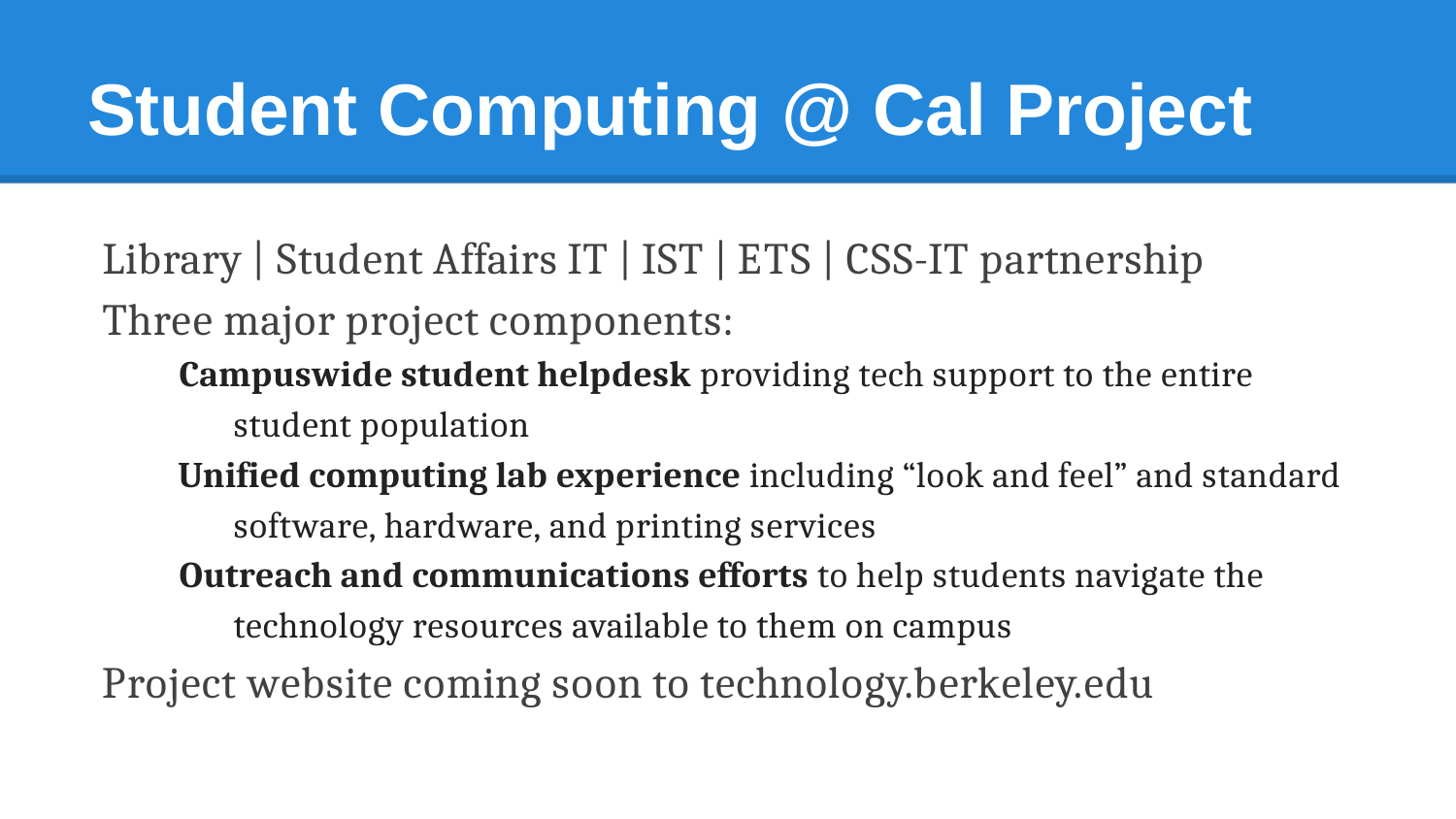

# Student Computing @ Cal Project
Library | Student Affairs IT | IST | ETS | CSS-IT partnership
Three major project components:
Campuswide student helpdesk providing tech support to the entire student population
Unified computing lab experience including “look and feel” and standard software, hardware, and printing services
Outreach and communications efforts to help students navigate the technology resources available to them on campus
Project website coming soon to technology.berkeley.edu